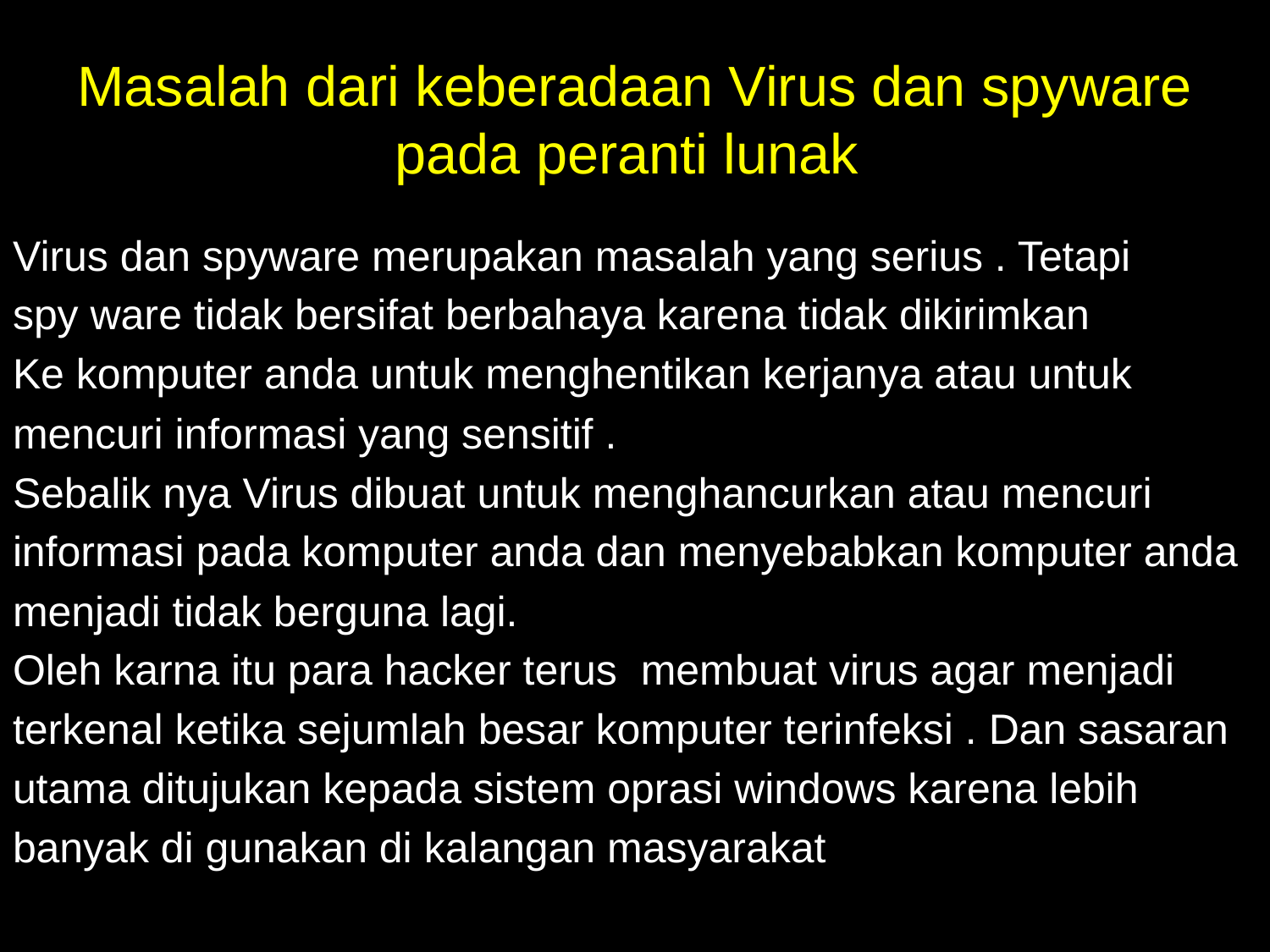

# Masalah dari keberadaan Virus dan spyware pada peranti lunak
Virus dan spyware merupakan masalah yang serius . Tetapi
spy ware tidak bersifat berbahaya karena tidak dikirimkan
Ke komputer anda untuk menghentikan kerjanya atau untuk
mencuri informasi yang sensitif .
Sebalik nya Virus dibuat untuk menghancurkan atau mencuri
informasi pada komputer anda dan menyebabkan komputer anda
menjadi tidak berguna lagi.
Oleh karna itu para hacker terus  membuat virus agar menjadi
terkenal ketika sejumlah besar komputer terinfeksi . Dan sasaran
utama ditujukan kepada sistem oprasi windows karena lebih
banyak di gunakan di kalangan masyarakat